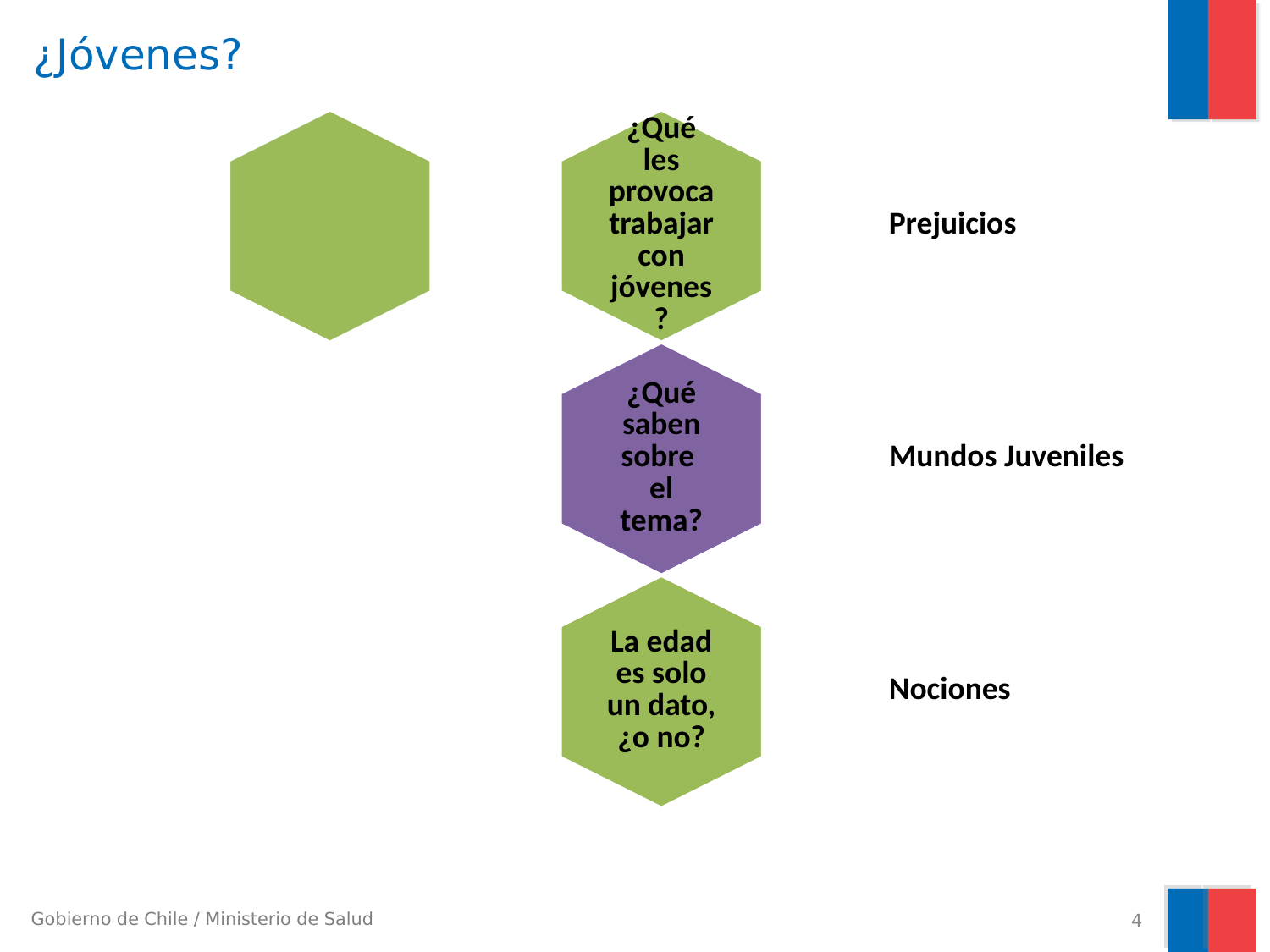

# ¿Jóvenes?
¿Qué les provoca trabajar con jóvenes ?
Prejuicios
¿Qué saben sobre  el tema?
Mundos Juveniles
La edad es solo un dato, ¿o no?
Nociones
4